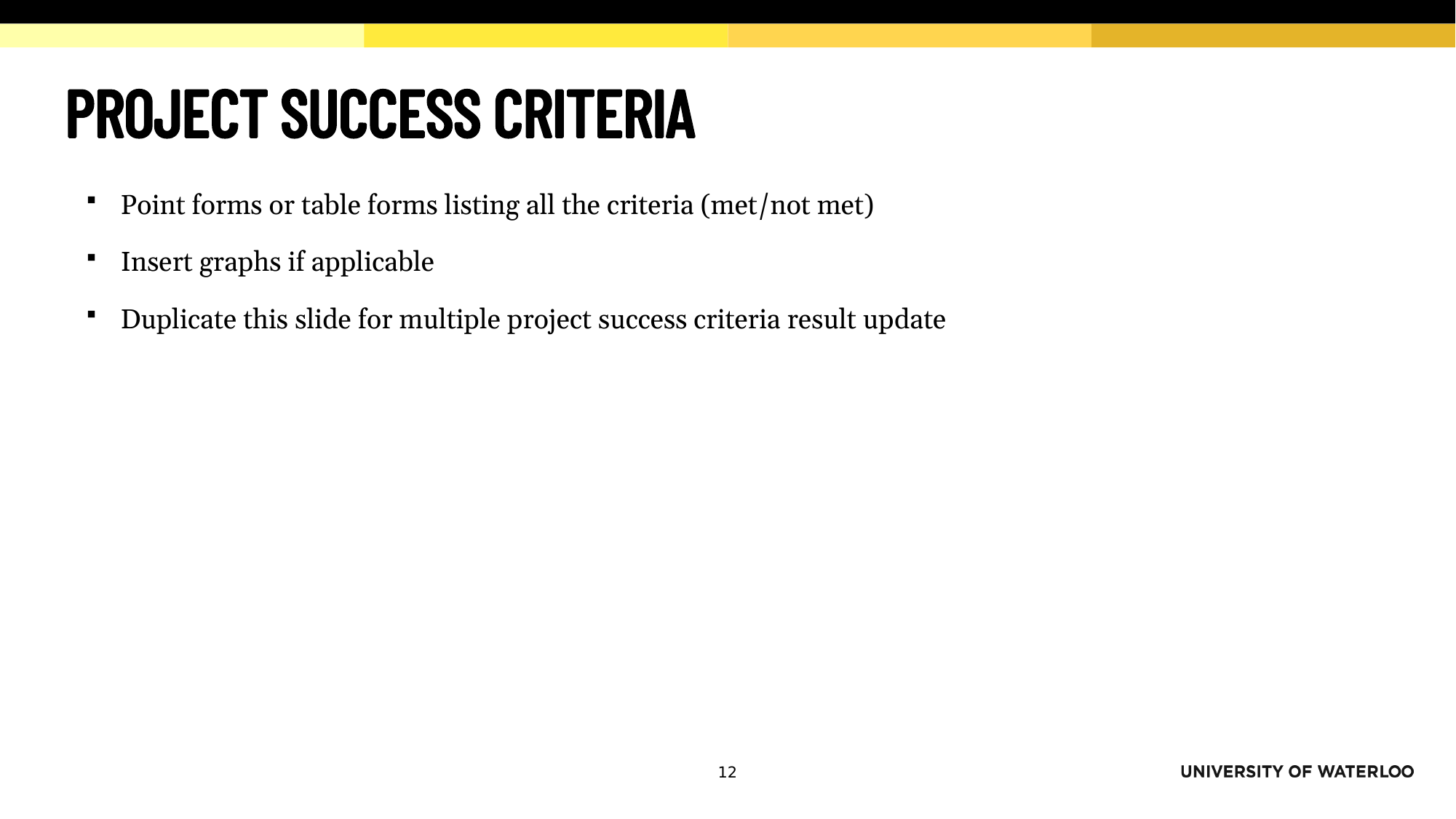

# PROJECT SUCCESS CRITERIA
Point forms or table forms listing all the criteria (met/not met)
Insert graphs if applicable
Duplicate this slide for multiple project success criteria result update
12